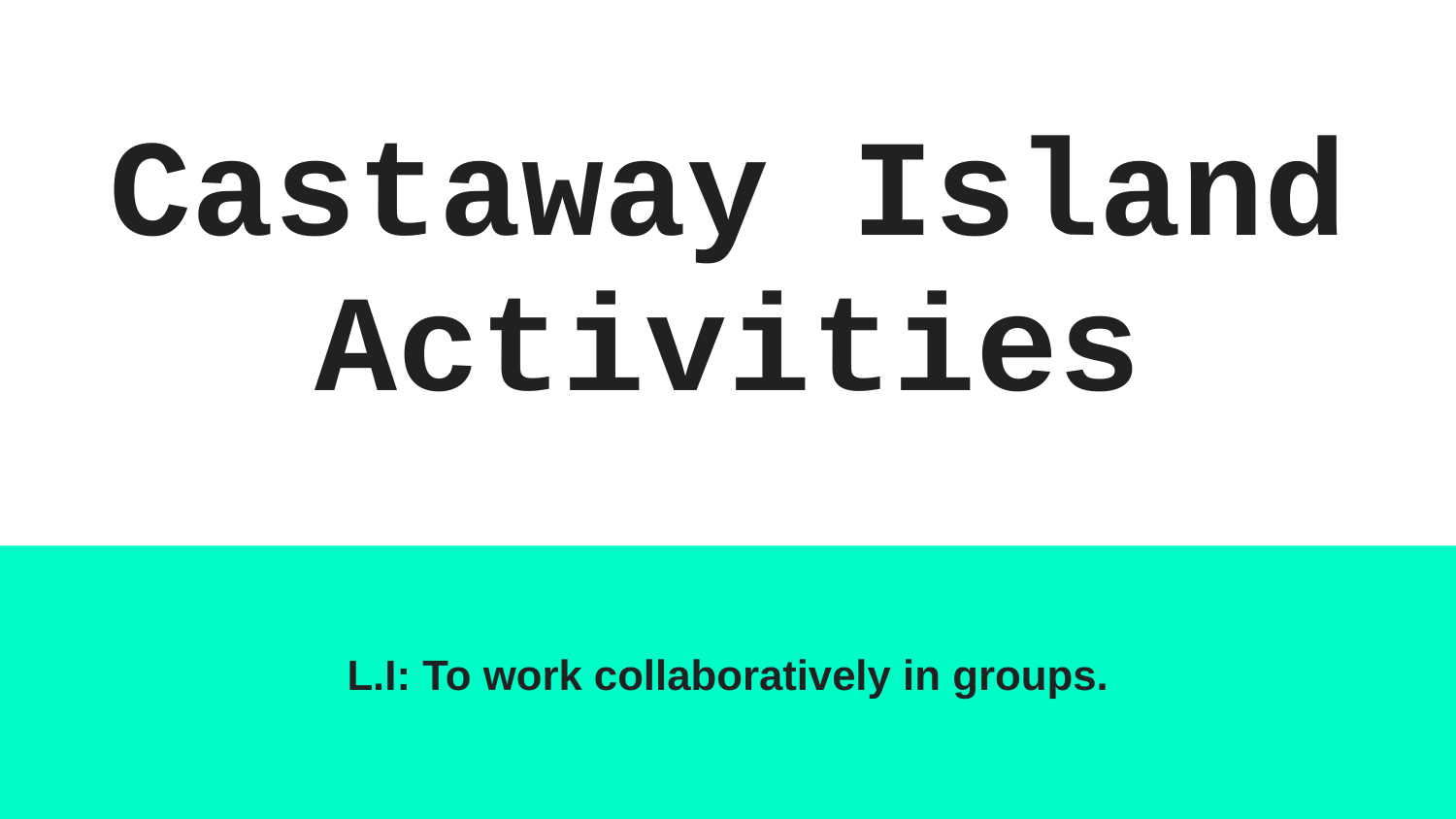

# Castaway Island Activities
L.I: To work collaboratively in groups.